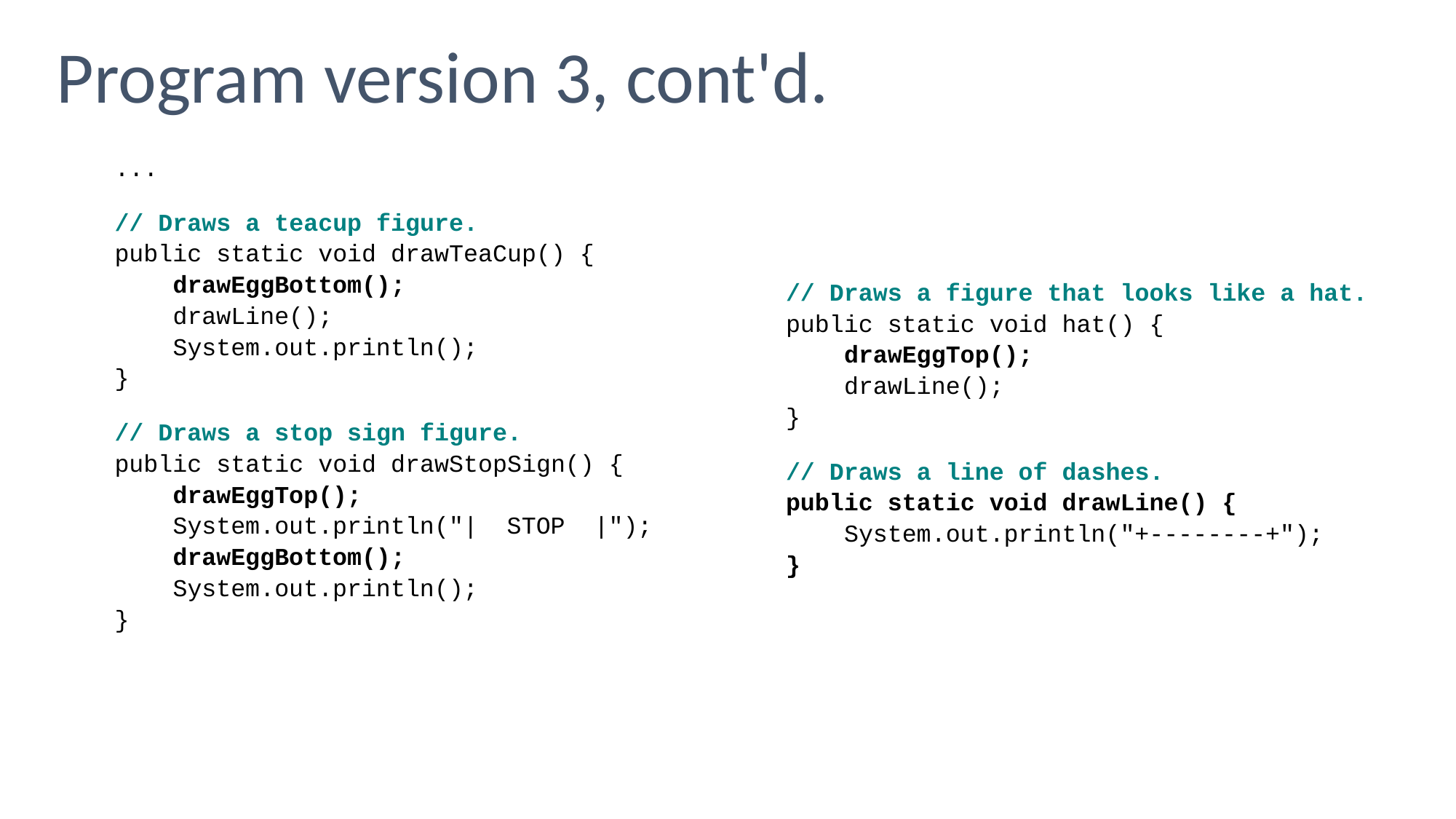

# Program version 3, cont'd.
    ...

    // Draws a teacup figure.
    public static void drawTeaCup() {
        drawEggBottom();
        drawLine();
        System.out.println();
    }

    // Draws a stop sign figure.
    public static void drawStopSign() {
        drawEggTop();
        System.out.println("|  STOP  |");
        drawEggBottom();
        System.out.println();
    }

    // Draws a figure that looks like a hat.
    public static void hat() {
        drawEggTop();
        drawLine();
    }

    // Draws a line of dashes.
    public static void drawLine() {
        System.out.println("+--------+");
    }